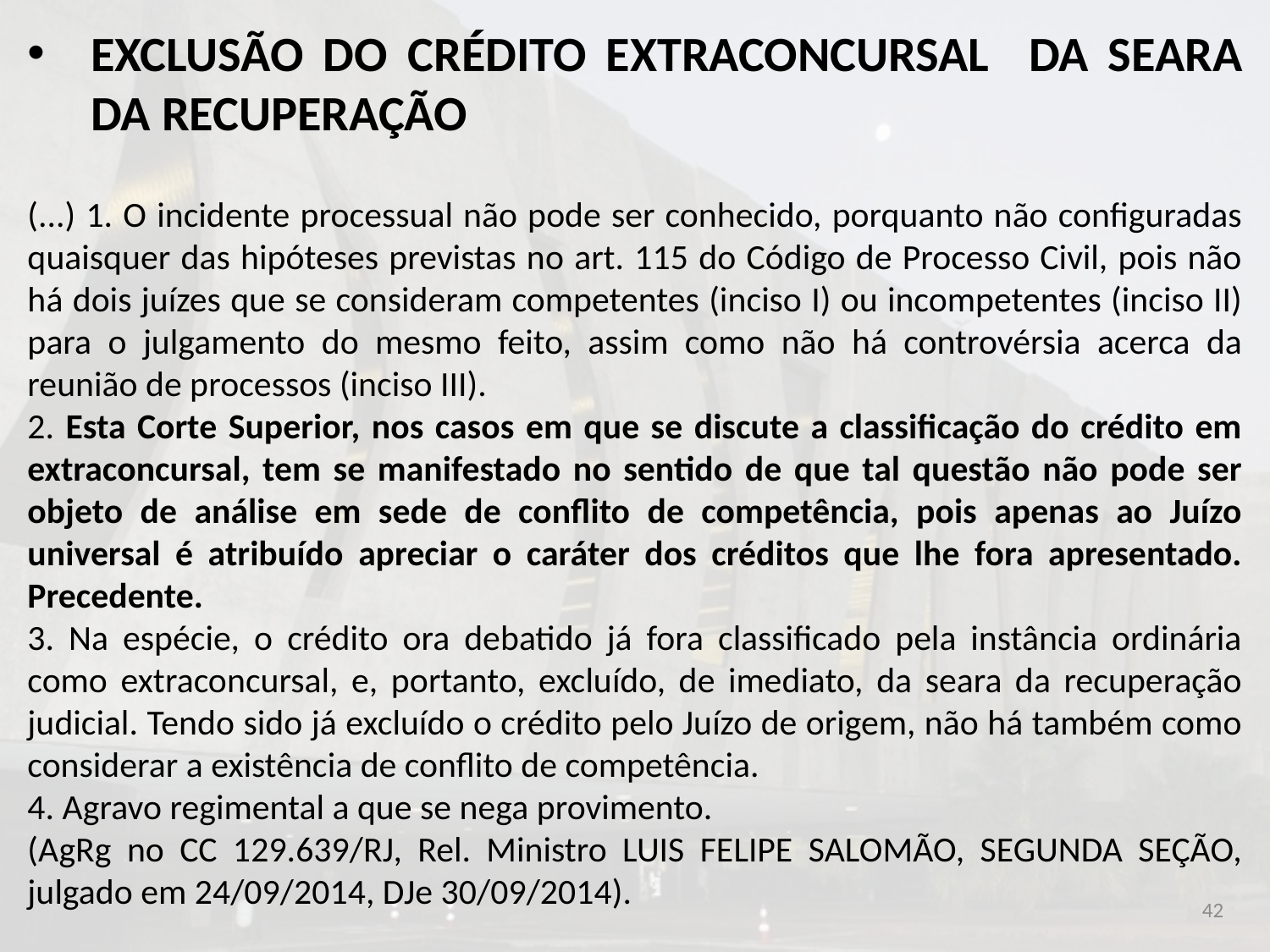

EXCLUSÃO DO CRÉDITO EXTRACONCURSAL  DA SEARA DA RECUPERAÇÃO

(...) 1. O incidente processual não pode ser conhecido, porquanto não configuradas quaisquer das hipóteses previstas no art. 115 do Código de Processo Civil, pois não há dois juízes que se consideram competentes (inciso I) ou incompetentes (inciso II) para o julgamento do mesmo feito, assim como não há controvérsia acerca da reunião de processos (inciso III).
2. Esta Corte Superior, nos casos em que se discute a classificação do crédito em extraconcursal, tem se manifestado no sentido de que tal questão não pode ser objeto de análise em sede de conflito de competência, pois apenas ao Juízo universal é atribuído apreciar o caráter dos créditos que lhe fora apresentado. Precedente.
3. Na espécie, o crédito ora debatido já fora classificado pela instância ordinária como extraconcursal, e, portanto, excluído, de imediato, da seara da recuperação judicial. Tendo sido já excluído o crédito pelo Juízo de origem, não há também como considerar a existência de conflito de competência.
4. Agravo regimental a que se nega provimento.
(AgRg no CC 129.639/RJ, Rel. Ministro LUIS FELIPE SALOMÃO, SEGUNDA SEÇÃO, julgado em 24/09/2014, DJe 30/09/2014).

42